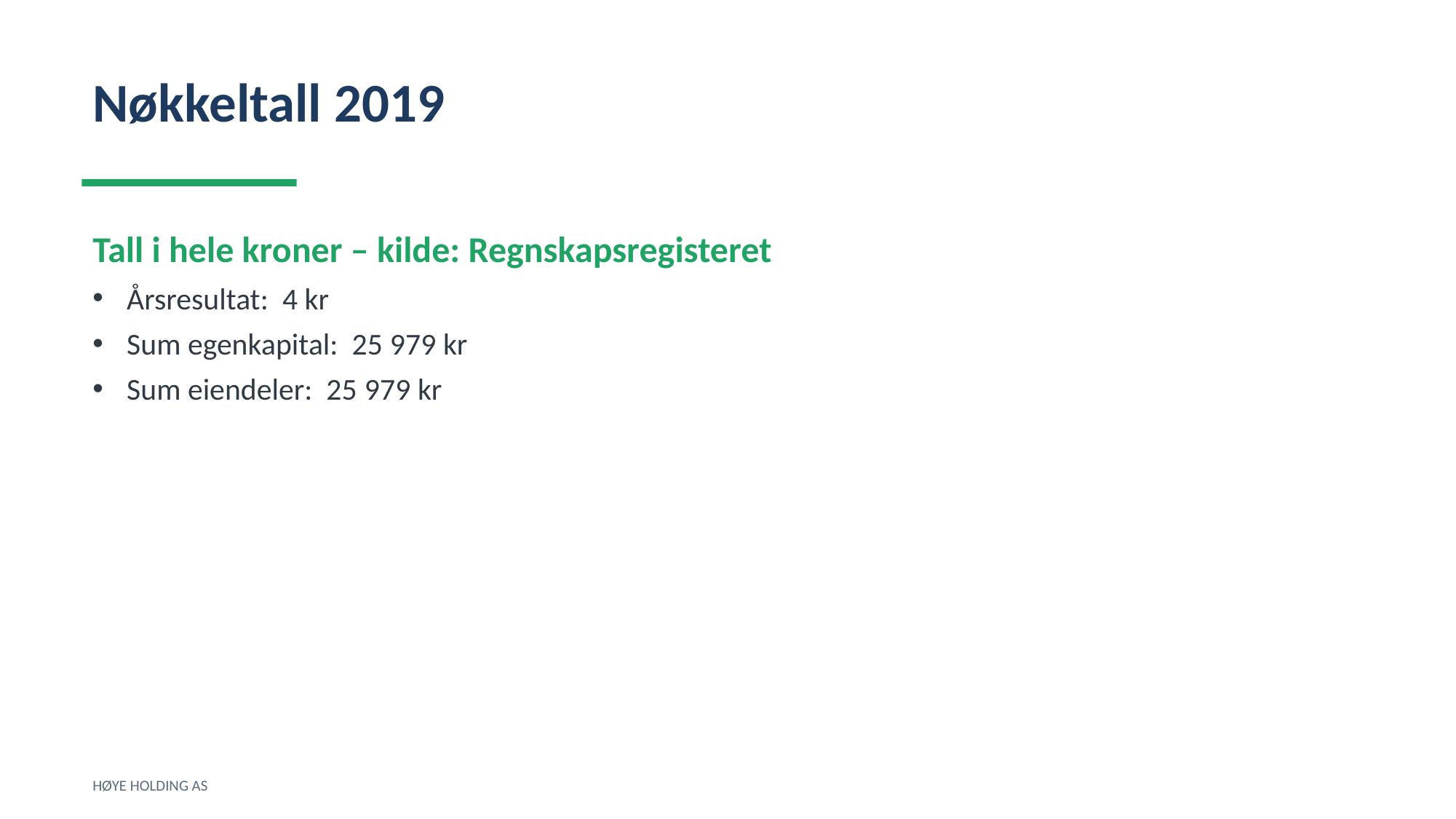

Nøkkeltall 2019

Tall i hele kroner – kilde: Regnskapsregisteret
Årsresultat:  4 kr
Sum egenkapital:  25 979 kr
Sum eiendeler:  25 979 kr
HØYE HOLDING AS